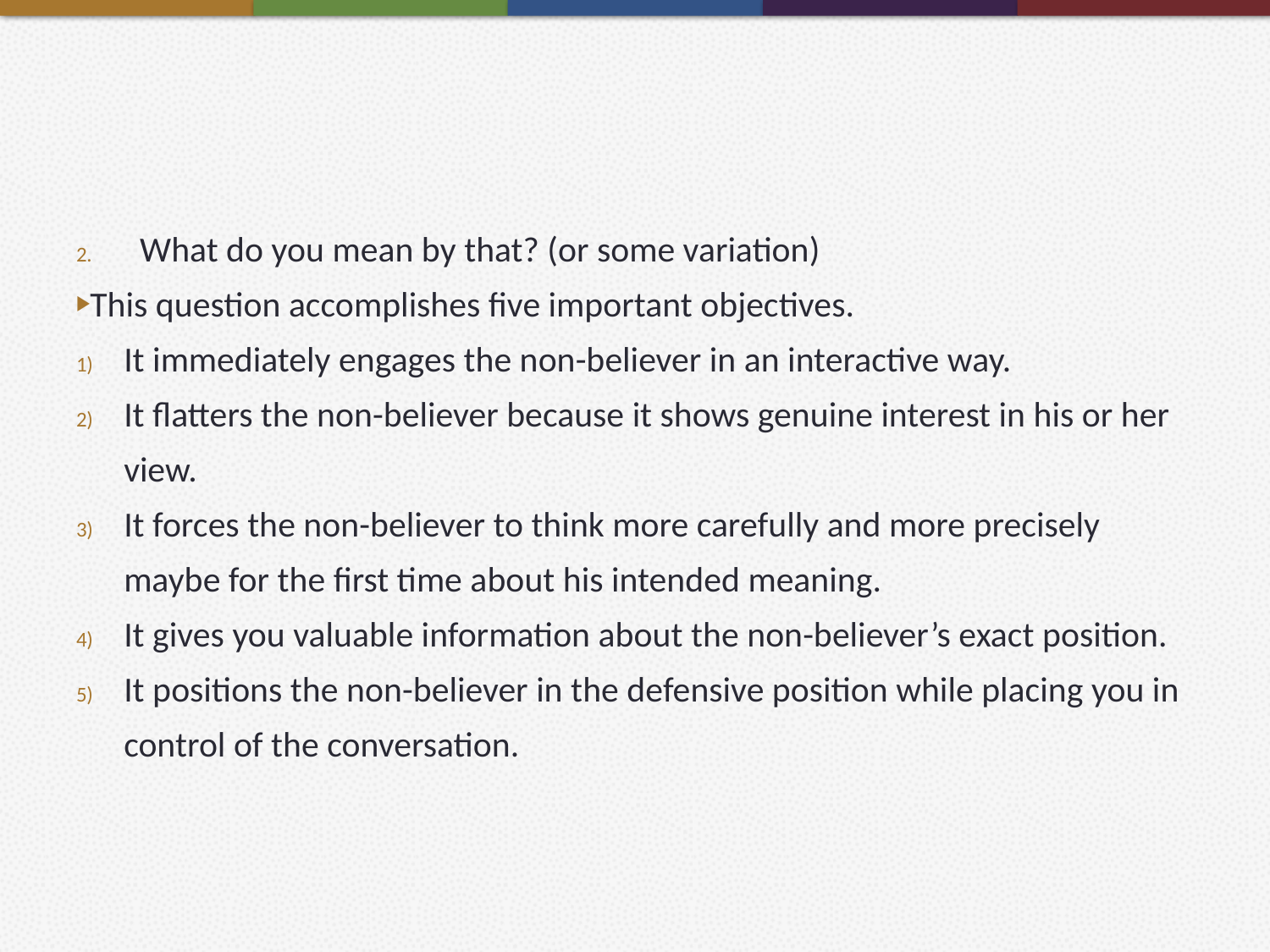

#
What do you mean by that? (or some variation)
This question accomplishes five important objectives.
It immediately engages the non-believer in an interactive way.
It flatters the non-believer because it shows genuine interest in his or her view.
It forces the non-believer to think more carefully and more precisely maybe for the first time about his intended meaning.
It gives you valuable information about the non-believer’s exact position.
It positions the non-believer in the defensive position while placing you in control of the conversation.